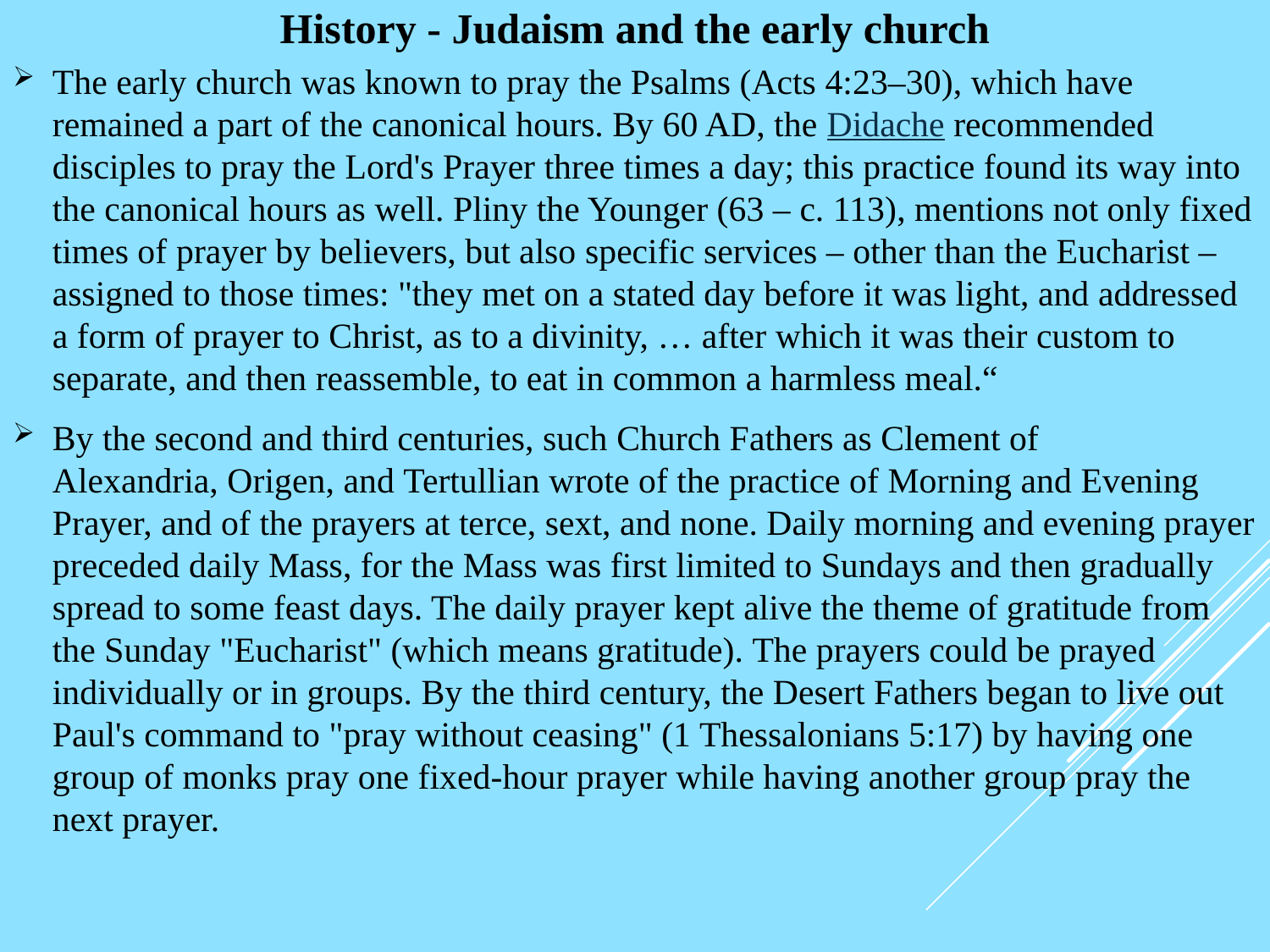

# History - Judaism and the early church
The early church was known to pray the Psalms (Acts 4:23–30), which have remained a part of the canonical hours. By 60 AD, the Didache recommended disciples to pray the Lord's Prayer three times a day; this practice found its way into the canonical hours as well. Pliny the Younger (63 – c. 113), mentions not only fixed times of prayer by believers, but also specific services – other than the Eucharist – assigned to those times: "they met on a stated day before it was light, and addressed a form of prayer to Christ, as to a divinity, … after which it was their custom to separate, and then reassemble, to eat in common a harmless meal.“
By the second and third centuries, such Church Fathers as Clement of Alexandria, Origen, and Tertullian wrote of the practice of Morning and Evening Prayer, and of the prayers at terce, sext, and none. Daily morning and evening prayer preceded daily Mass, for the Mass was first limited to Sundays and then gradually spread to some feast days. The daily prayer kept alive the theme of gratitude from the Sunday "Eucharist" (which means gratitude). The prayers could be prayed individually or in groups. By the third century, the Desert Fathers began to live out Paul's command to "pray without ceasing" (1 Thessalonians 5:17) by having one group of monks pray one fixed-hour prayer while having another group pray the next prayer.